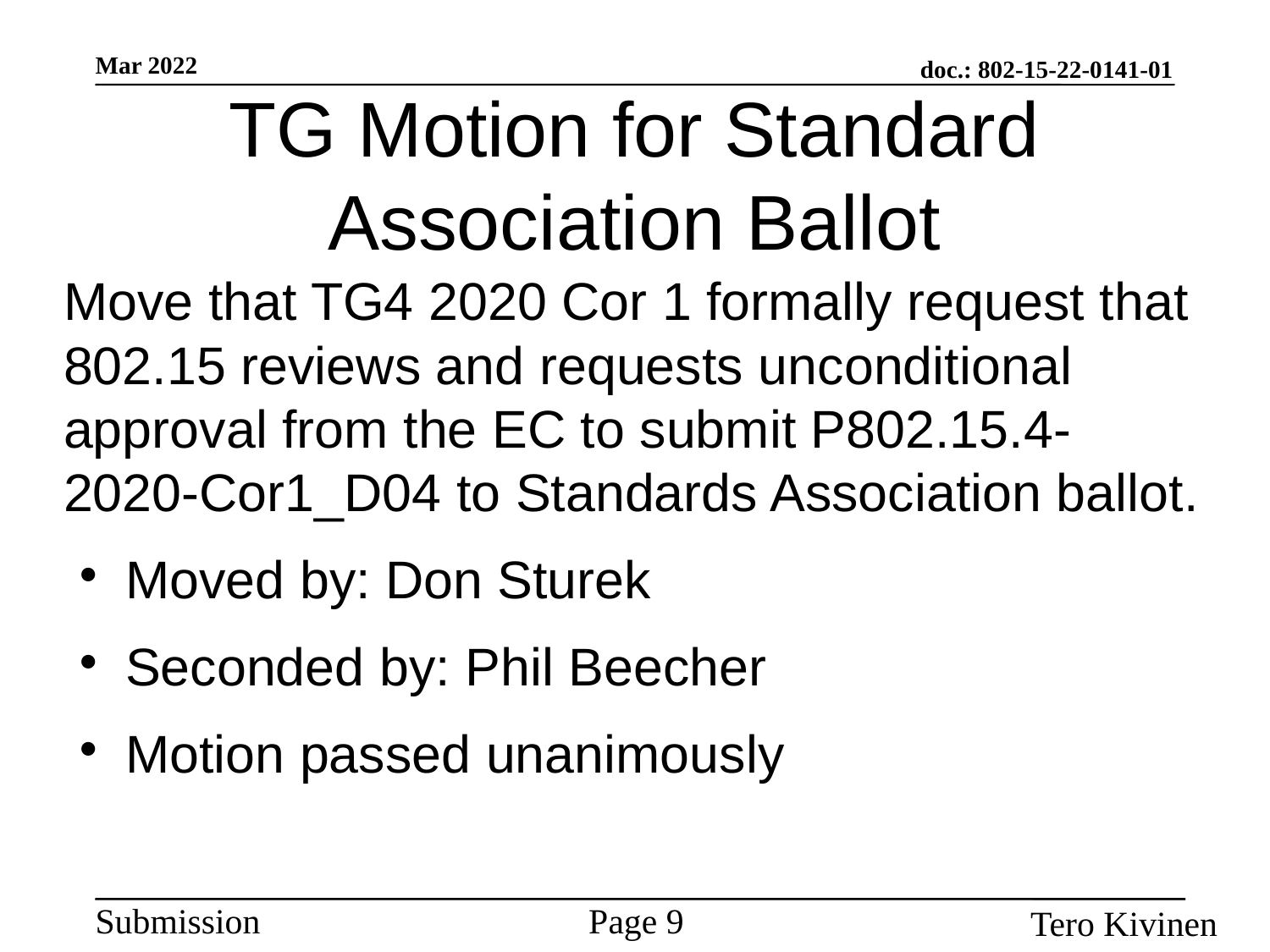

TG Motion for Standard Association Ballot
Move that TG4 2020 Cor 1 formally request that 802.15 reviews and requests unconditional approval from the EC to submit P802.15.4-2020-Cor1_D04 to Standards Association ballot.
Moved by: Don Sturek
Seconded by: Phil Beecher
Motion passed unanimously